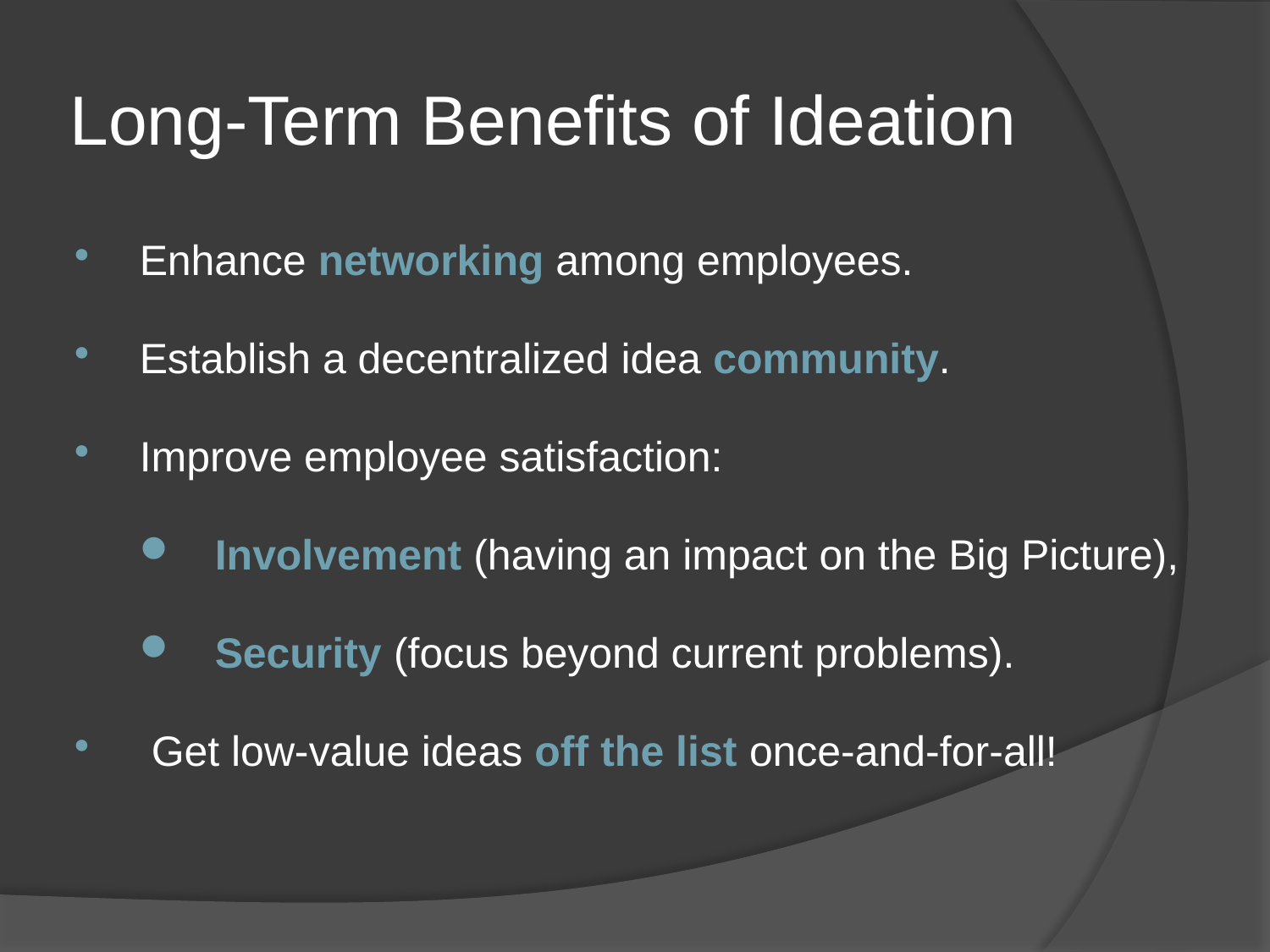

# Long-Term Benefits of Ideation
Enhance networking among employees.
Establish a decentralized idea community.
Improve employee satisfaction:
 Involvement (having an impact on the Big Picture),
 Security (focus beyond current problems).
 Get low-value ideas off the list once-and-for-all!